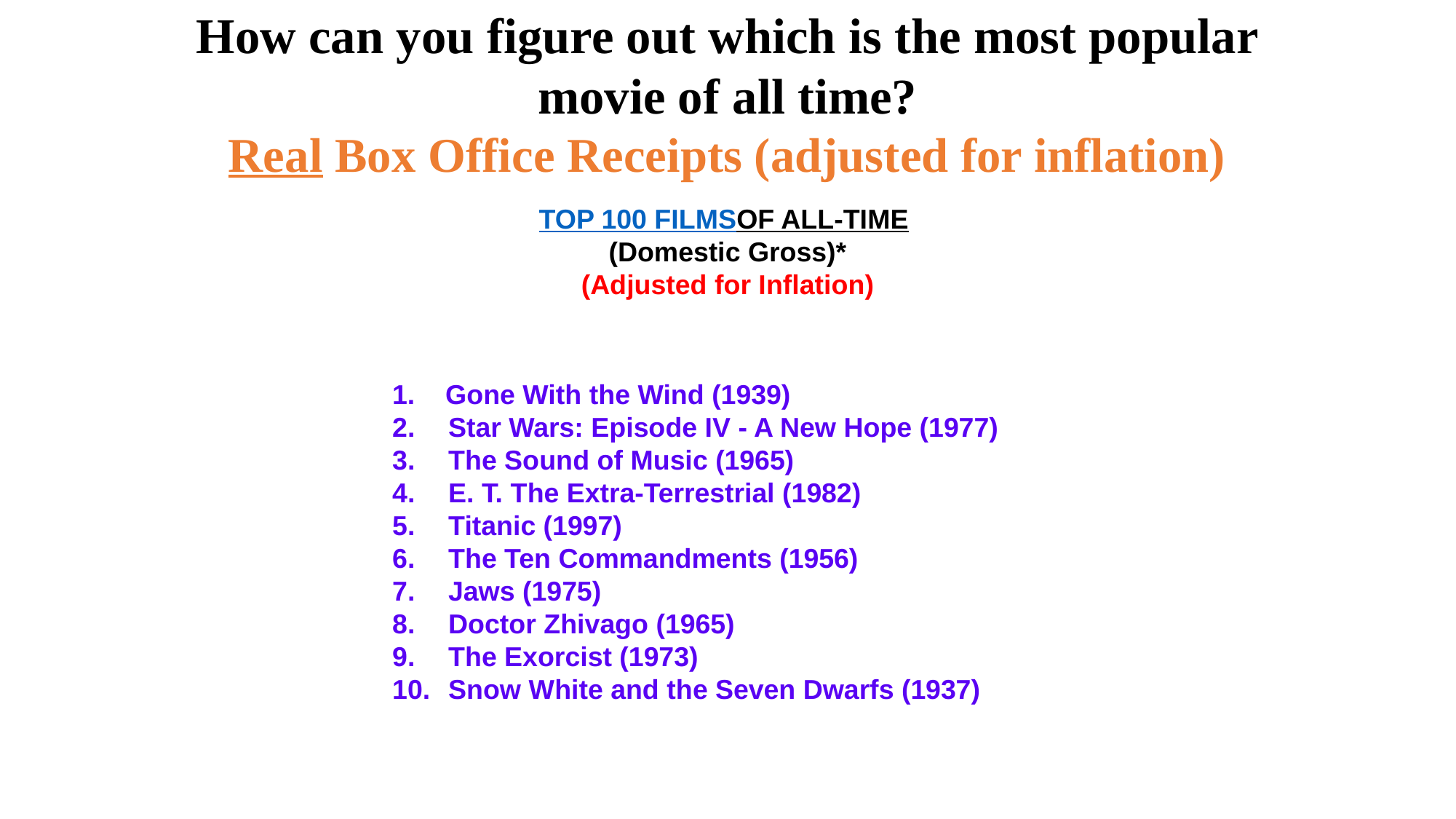

How can you figure out which is the most popular movie of all time?
Real Box Office Receipts (adjusted for inflation)
TOP 100 FILMS
OF ALL-TIME 
(Domestic Gross)*
(Adjusted for Inflation)

1.    Gone With the Wind (1939)
  Star Wars: Episode IV - A New Hope (1977)
  The Sound of Music (1965)
  E. T. The Extra-Terrestrial (1982)
  Titanic (1997)
  The Ten Commandments (1956)
  Jaws (1975)
  Doctor Zhivago (1965)
  The Exorcist (1973)
  Snow White and the Seven Dwarfs (1937)